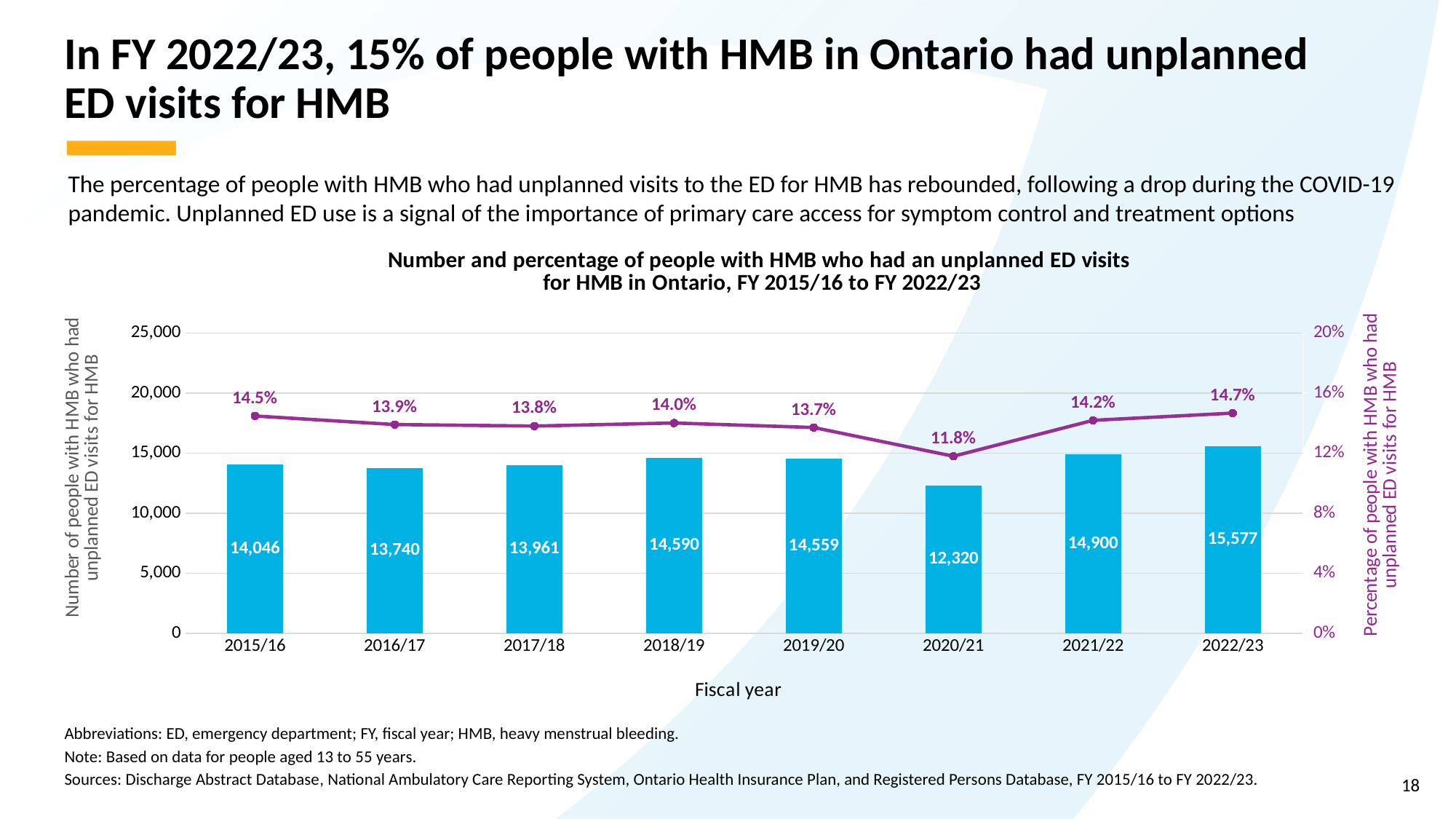

# In FY 2022/23, 15% of people with HMB in Ontario had unplanned ED visits for HMB
The percentage of people with HMB who had unplanned visits to the ED for HMB has rebounded, following a drop during the COVID-19 pandemic. Unplanned ED use is a signal of the importance of primary care access for symptom control and treatment options

### Chart: Number and percentage of people with HMB who had an unplanned ED visits
for HMB in Ontario, FY 2015/16 to FY 2022/23

| Category | HMB unplanned ED visit | HMB unplanned ED visit (%) |
|---|---|---|
| 2015/16 | 14046.0 | 0.1447 |
| 2016/17 | 13740.0 | 0.139 |
| 2017/18 | 13961.0 | 0.138 |
| 2018/19 | 14590.0 | 0.14 |
| 2019/20 | 14559.0 | 0.137 |
| 2020/21 | 12320.0 | 0.1179 |
| 2021/22 | 14900.0 | 0.1418 |
| 2022/23 | 15577.0 | 0.1466 |
Abbreviations: ED, emergency department; FY, fiscal year; HMB, heavy menstrual bleeding.
Note: Based on data for people aged 13 to 55 years.
Sources: Discharge Abstract Database, National Ambulatory Care Reporting System, Ontario Health Insurance Plan, and Registered Persons Database, FY 2015/16 to FY 2022/23.